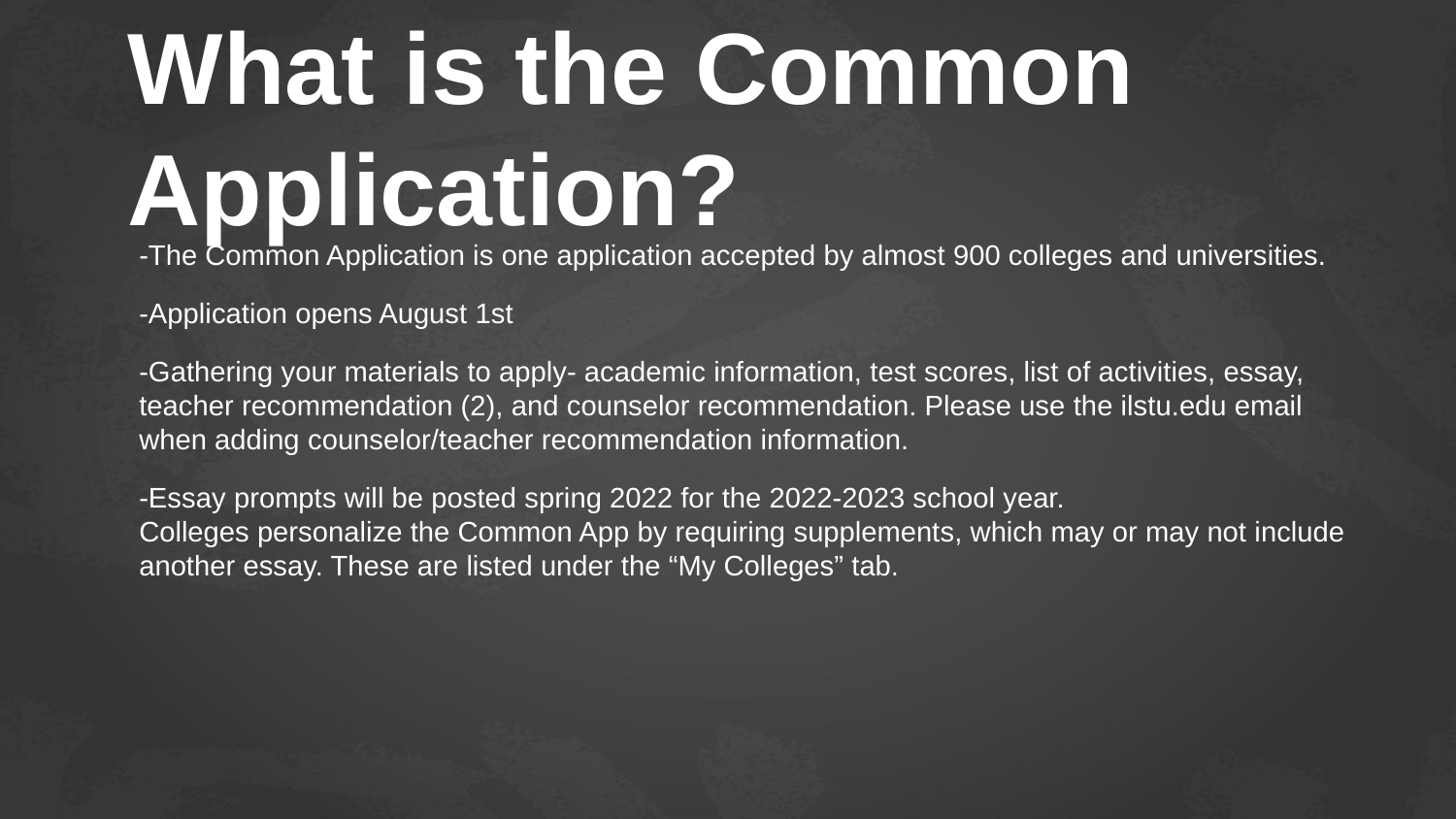

# What is the Common Application?
-The Common Application is one application accepted by almost 900 colleges and universities.

-Application opens August 1st

-Gathering your materials to apply- academic information, test scores, list of activities, essay, teacher recommendation (2), and counselor recommendation. Please use the ilstu.edu email when adding counselor/teacher recommendation information.

-Essay prompts will be posted spring 2022 for the 2022-2023 school year.
Colleges personalize the Common App by requiring supplements, which may or may not include another essay. These are listed under the “My Colleges” tab.
Venus

Saturn
Venus has a beautiful name, but is terribly hot and is also very poisonous
This planet has several rings and is composed mostly of hydrogen and helium
Jupiter is a gas giant and also the biggest planet in the entire Solar System